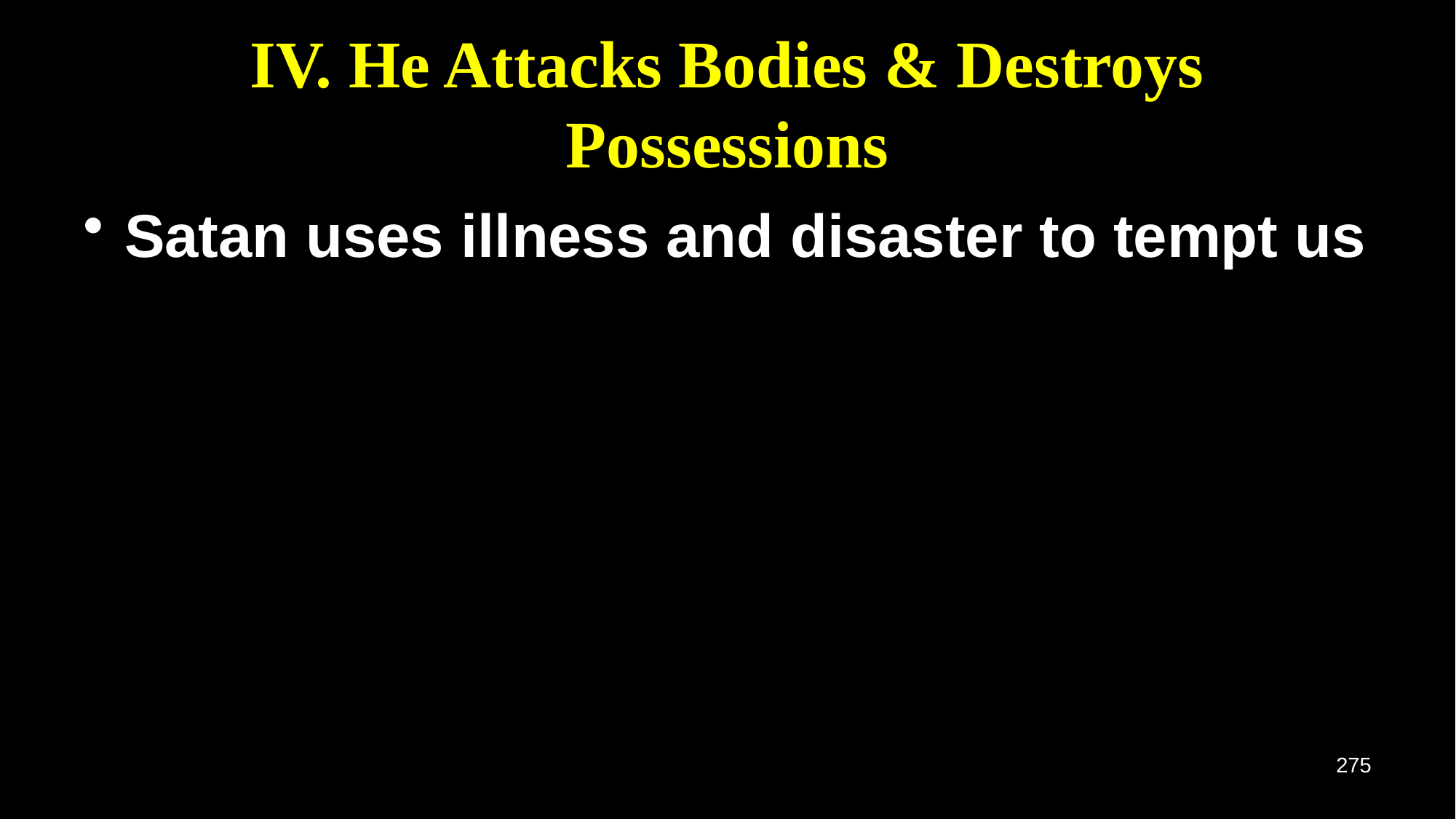

# IV. He Attacks Bodies & Destroys Possessions
Satan uses illness and disaster to tempt us

275